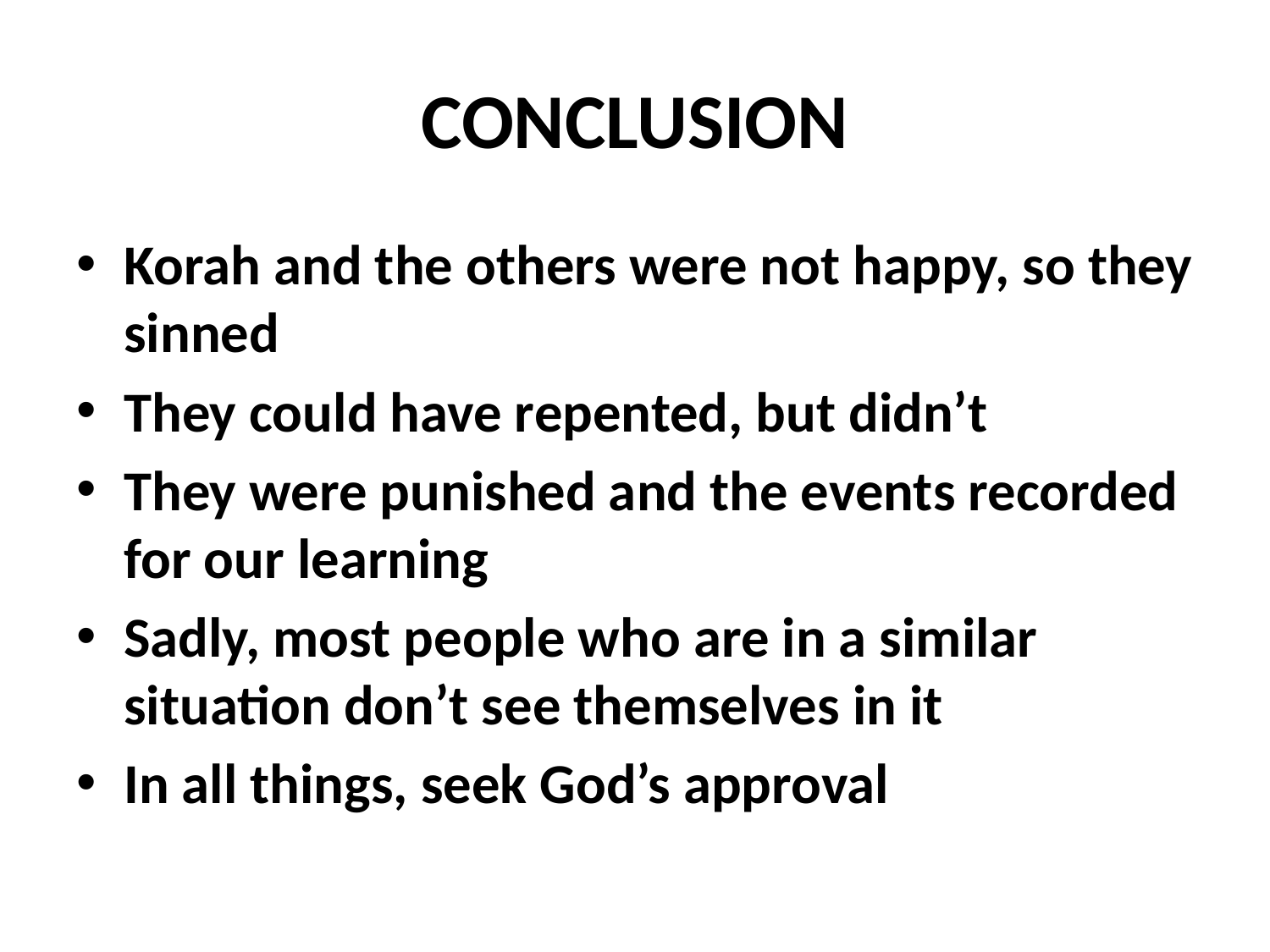

# CONCLUSION
Korah and the others were not happy, so they sinned
They could have repented, but didn’t
They were punished and the events recorded for our learning
Sadly, most people who are in a similar situation don’t see themselves in it
In all things, seek God’s approval